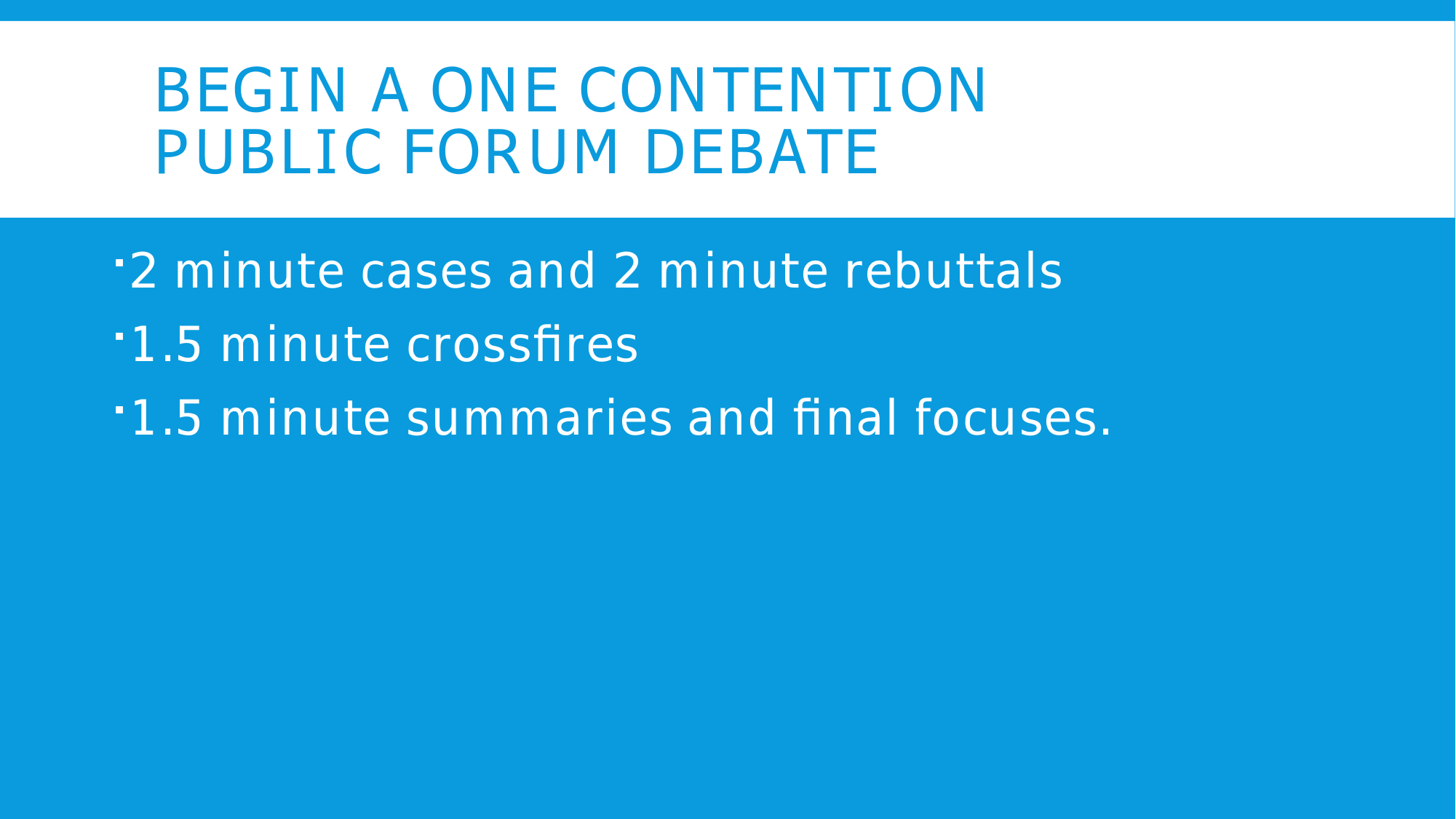

# Begin a one contention Public Forum debate
2 minute cases and 2 minute rebuttals
1.5 minute crossfires
1.5 minute summaries and final focuses.